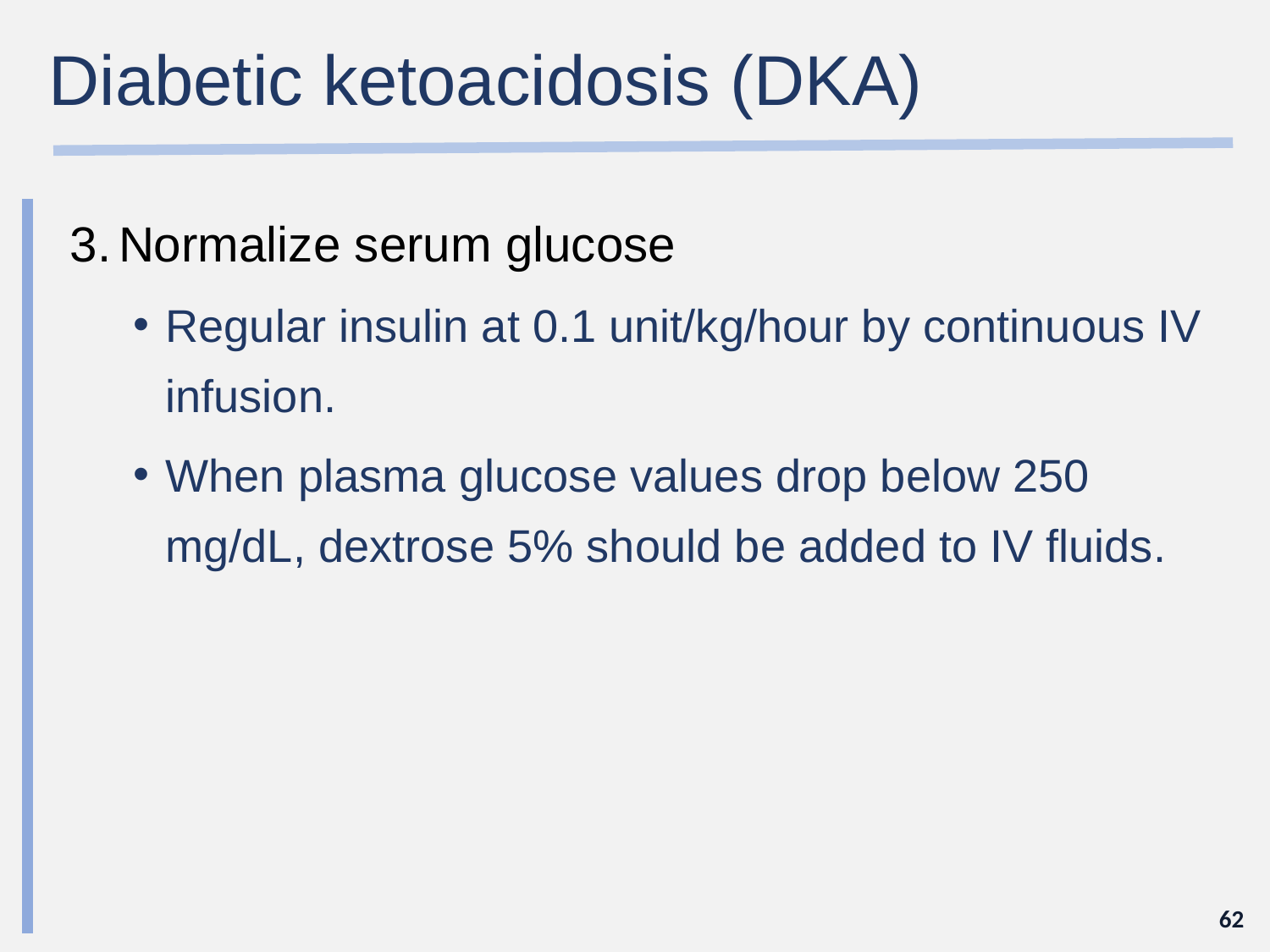

# Diabetic ketoacidosis (DKA)
Normalize serum glucose
Regular insulin at 0.1 unit/kg/hour by continuous IV infusion.
When plasma glucose values drop below 250 mg/dL, dextrose 5% should be added to IV fluids.

62